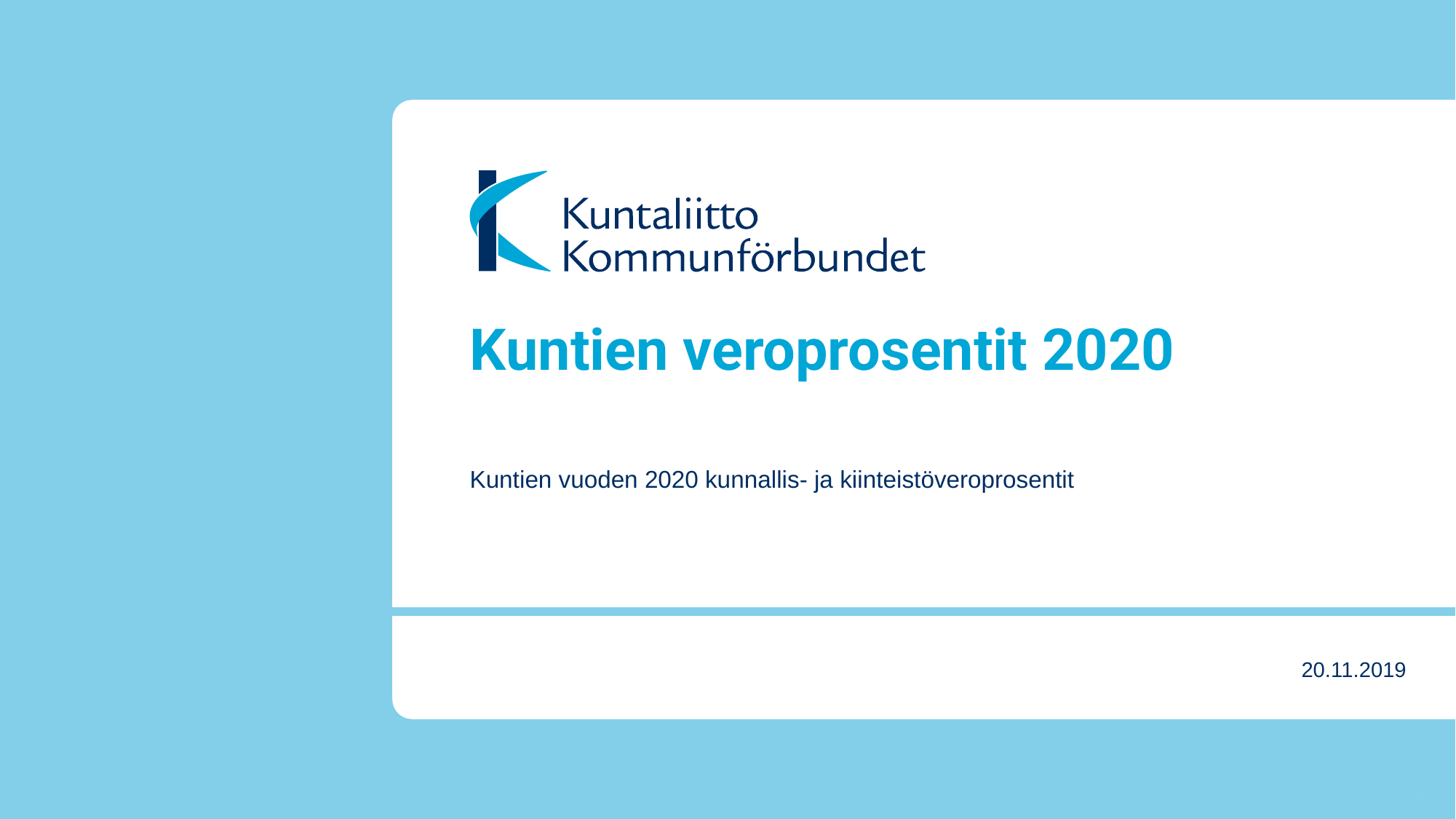

# Kuntien veroprosentit 2020
Kuntien vuoden 2020 kunnallis- ja kiinteistöveroprosentit
20.11.2019
1